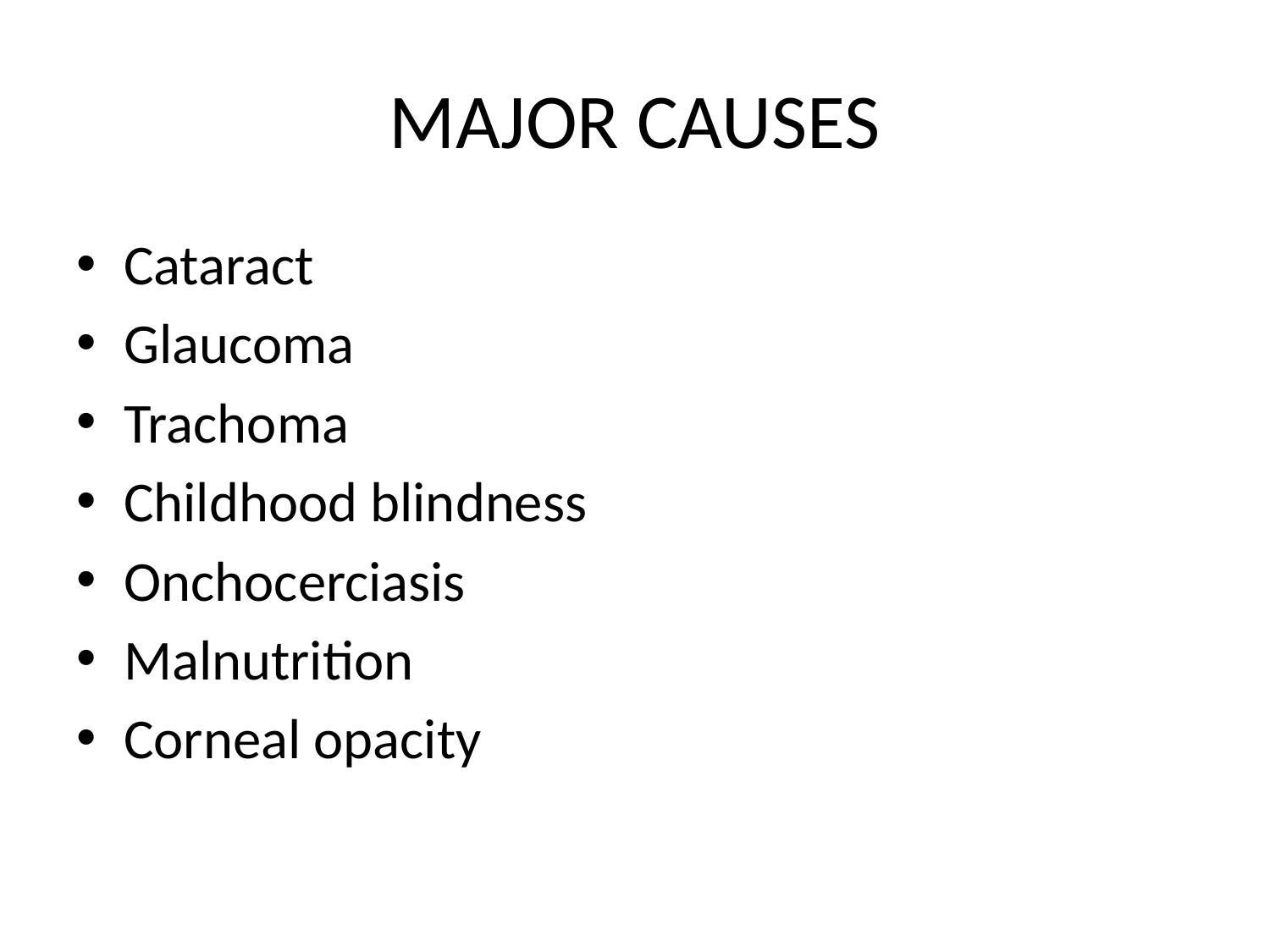

# MAJOR CAUSES
Cataract
Glaucoma
Trachoma
Childhood blindness
Onchocerciasis
Malnutrition
Corneal opacity